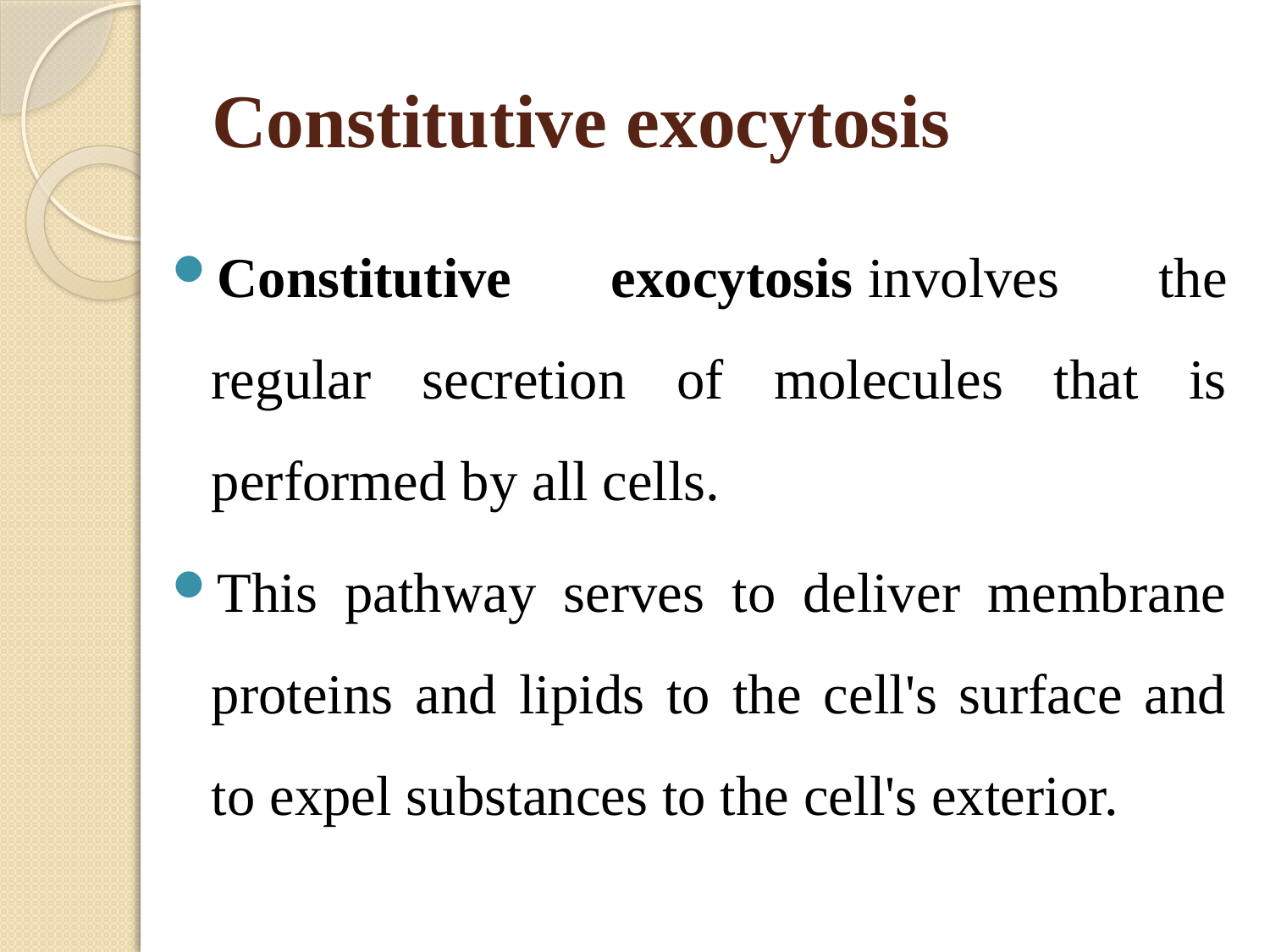

# Constitutive exocytosis
Constitutive exocytosis involves the regular secretion of molecules that is performed by all cells.
This pathway serves to deliver membrane proteins and lipids to the cell's surface and to expel substances to the cell's exterior.